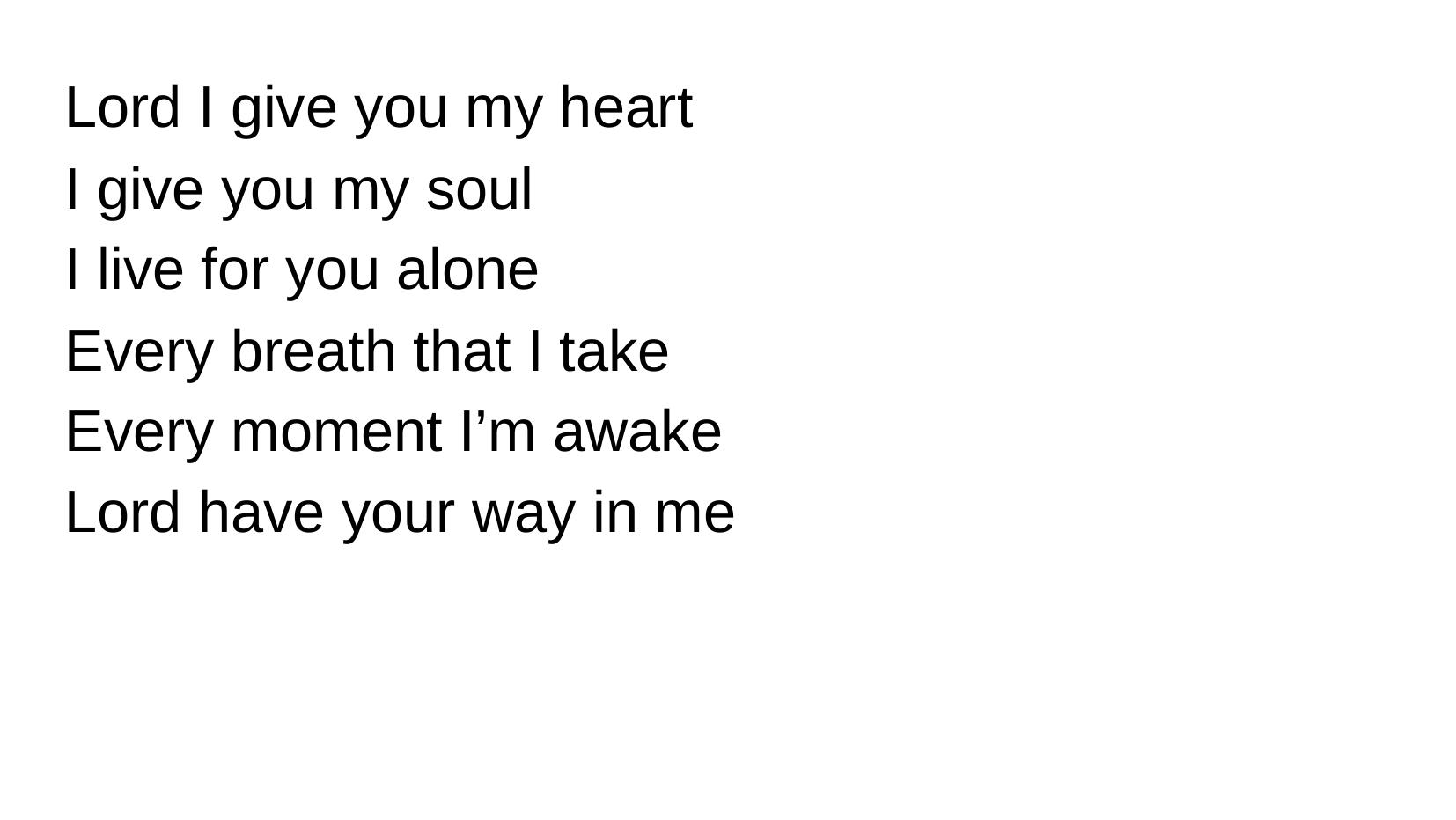

Lord I give you my heart
I give you my soul
I live for you alone
Every breath that I take
Every moment I’m awake
Lord have your way in me